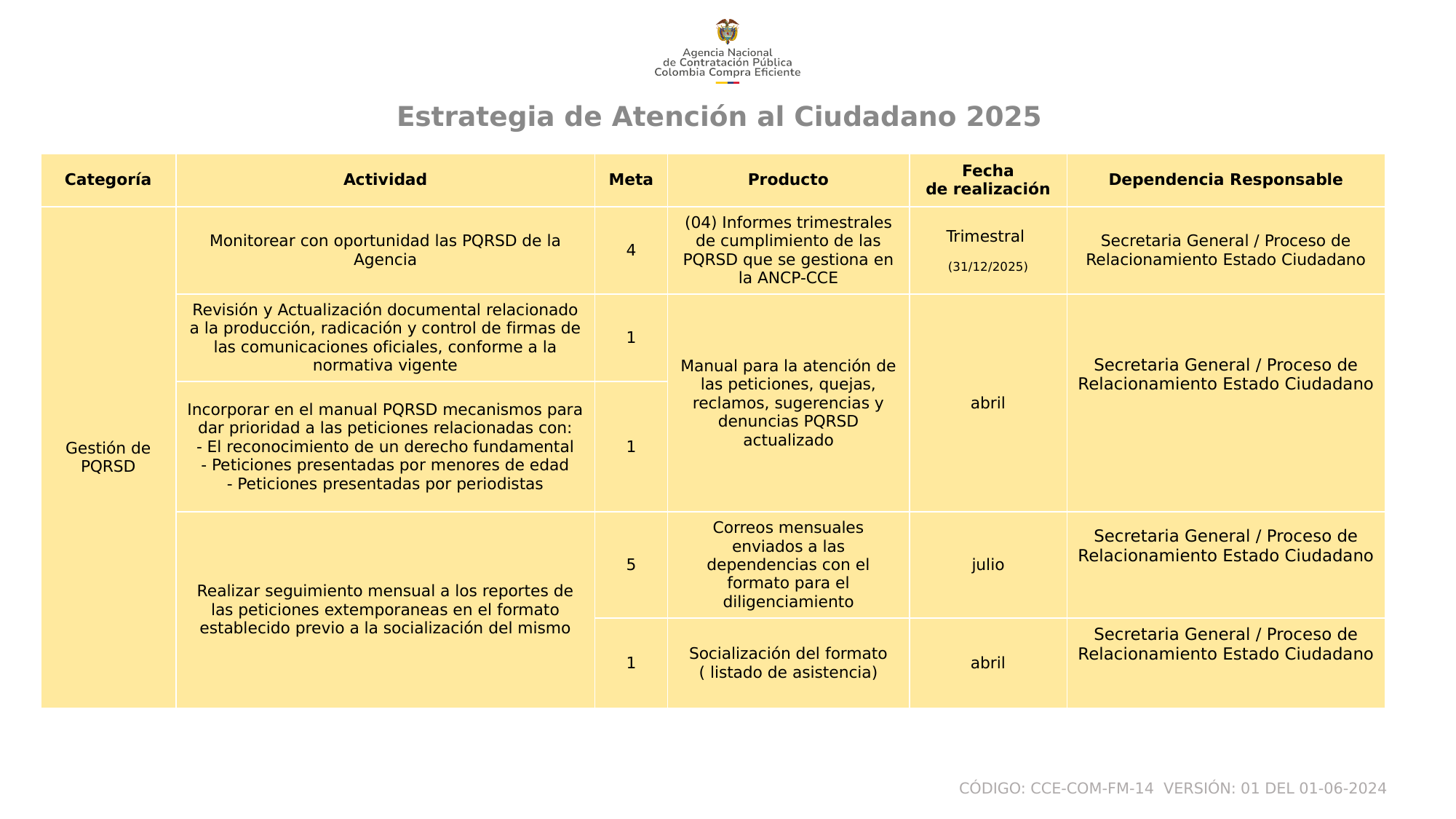

Estrategia de Atención al Ciudadano 2025
| Categoría | Actividad | Meta | Producto | Fecha de realización | Dependencia Responsable |
| --- | --- | --- | --- | --- | --- |
| Gestión de PQRSD | Monitorear con oportunidad las PQRSD de la Agencia | 4 | (04) Informes trimestrales de cumplimiento de las PQRSD que se gestiona en la ANCP-CCE | Trimestral (31/12/2025) | Secretaria General / Proceso de Relacionamiento Estado Ciudadano |
|  | Revisión y Actualización documental relacionado a la producción, radicación y control de firmas de las comunicaciones oficiales, conforme a la normativa vigente | 1 | Manual para la atención de las peticiones, quejas, reclamos, sugerencias y denuncias PQRSD actualizado | abril | Secretaria General / Proceso de Relacionamiento Estado Ciudadano |
|  | Incorporar en el manual PQRSD mecanismos para dar prioridad a las peticiones relacionadas con: - El reconocimiento de un derecho fundamental - Peticiones presentadas por menores de edad - Peticiones presentadas por periodistas | 1 |  |  |  |
|  | Realizar seguimiento mensual a los reportes de las peticiones extemporaneas en el formato establecido previo a la socialización del mismo | 5 | Correos mensuales enviados a las dependencias con el formato para el diligenciamiento | julio | Secretaria General / Proceso de Relacionamiento Estado Ciudadano |
|  |  | 1 | Socialización del formato ( listado de asistencia) | abril | Secretaria General / Proceso de Relacionamiento Estado Ciudadano |
www.---------------.gov.co